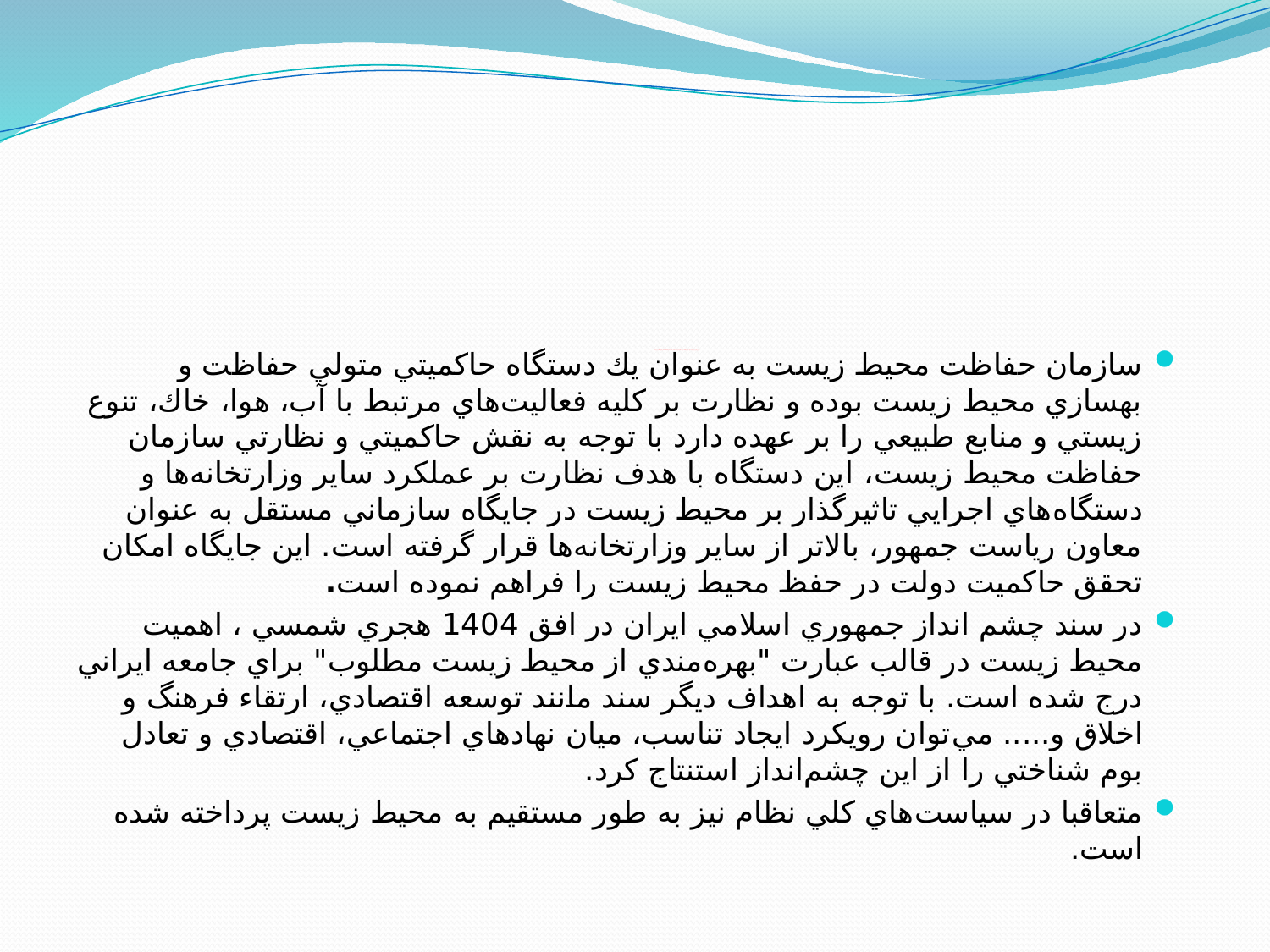

سازمان حفاظت محيط زيست به عنوان يك دستگاه حاكميتي متولي حفاظت و بهسازي محيط زيست بوده و نظارت بر كليه فعاليت‌هاي مرتبط با آب، هوا، خاك، تنوع زيستي و منابع طبيعي را بر عهده دارد با توجه به نقش حاكميتي و نظارتي سازمان حفاظت محيط زيست، ‌اين دستگاه با هدف نظارت بر عملكرد ساير وزارتخانه‌ها و دستگاه‌هاي اجرايي تاثيرگذار بر محيط زيست در جايگاه سازماني مستقل به عنوان معاون رياست جمهور، بالاتر از ساير وزارتخانه‌ها قرار گرفته است. اين جايگاه امكان تحقق حاكميت دولت در حفظ محيط زيست را فراهم نموده است.
در سند چشم انداز جمهوري اسلامي ايران در افق 1404 هجري شمسي ، اهميت محيط زيست در قالب عبارت "‌بهره‌مندي از محيط زيست مطلوب" براي جامعه ايراني درج شده است. با توجه به اهداف ديگر سند مانند توسعه اقتصادي، ارتقاء فرهنگ و اخلاق و..... مي‌توان رويكرد ايجاد تناسب، ميان نهادهاي اجتماعي، اقتصادي و تعادل بوم شناختي را از اين چشم‌انداز استنتاج كرد.
متعاقبا در سیاست‌هاي كلي نظام نيز به طور مستقيم به محيط زيست پرداخته شده است.

# مهم ترين تحول در زمينه تقويت مقررات و تضمين اقدامات زيست محيطي پس از انقلاب اسلامي، تصويب اصل پنجاهم قانون اساسي جمهوري اسلامي ايران است .